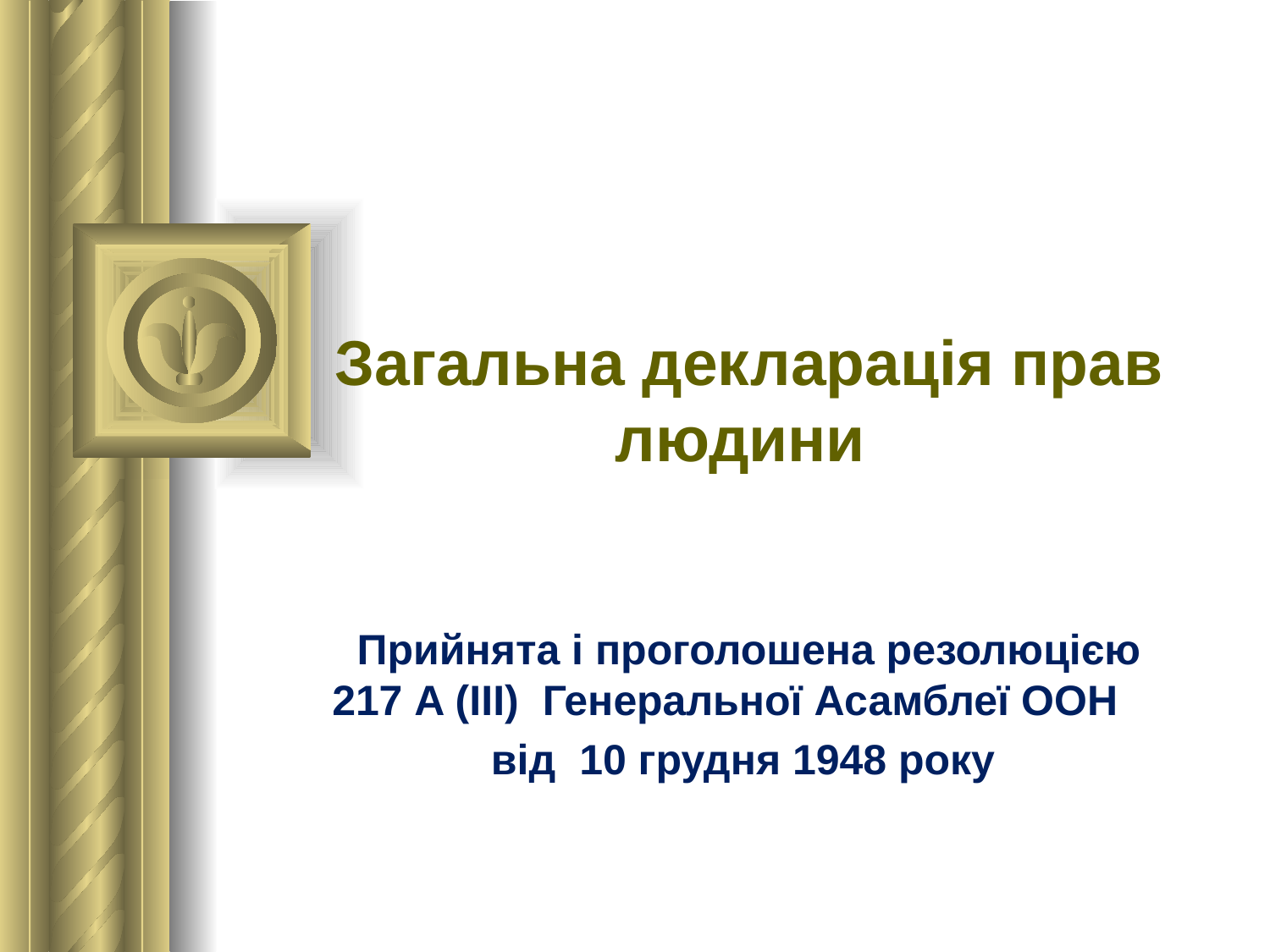

# Загальна декларація прав людини
Прийнята і проголошена резолюцією 217 A (III)  Генеральної Асамблеї ООН
від  10 грудня 1948 року